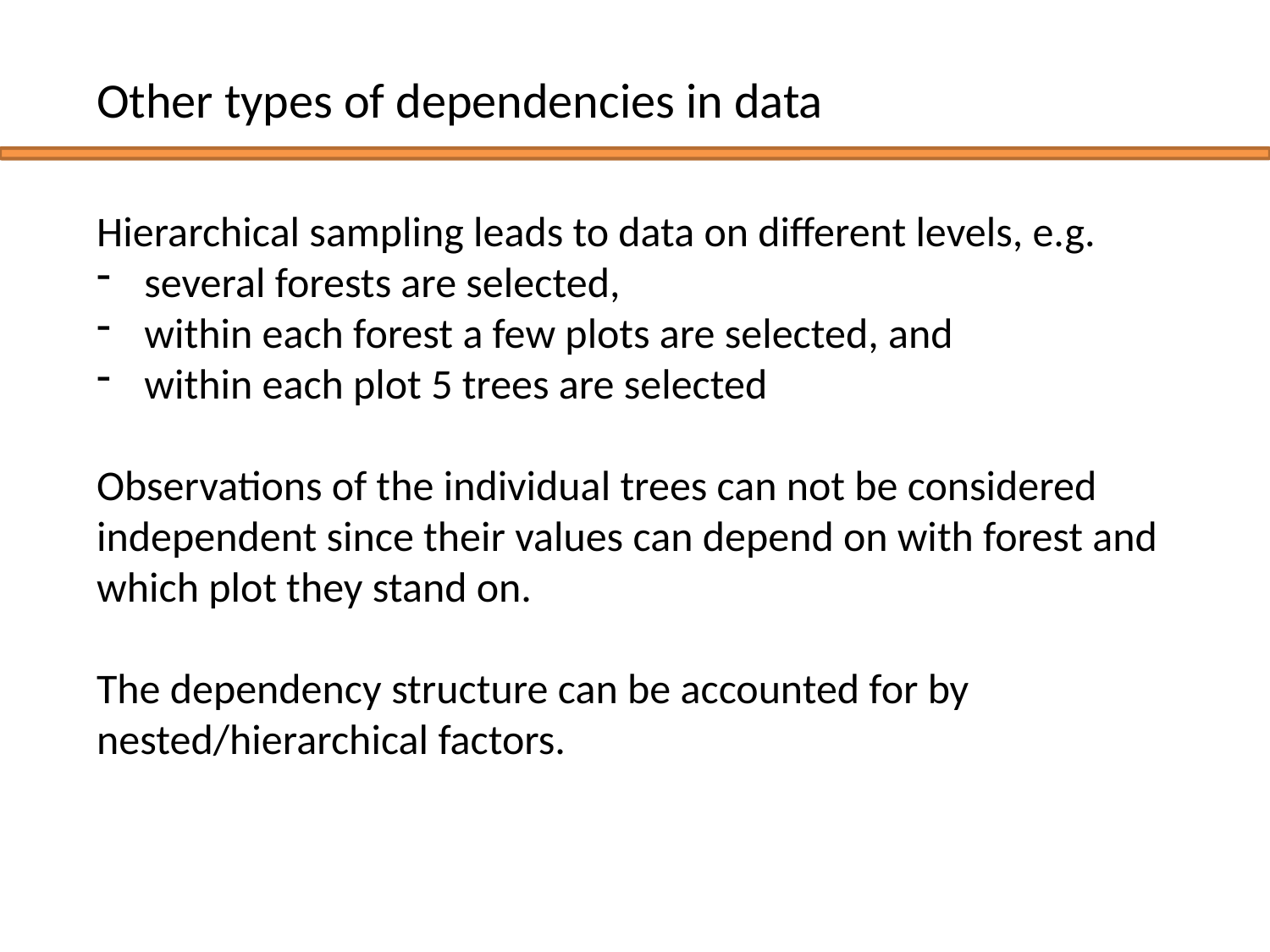

Other types of dependencies in data

Hierarchical sampling leads to data on different levels, e.g.
several forests are selected,
within each forest a few plots are selected, and
within each plot 5 trees are selected

Observations of the individual trees can not be considered independent since their values can depend on with forest and which plot they stand on.

The dependency structure can be accounted for by nested/hierarchical factors.